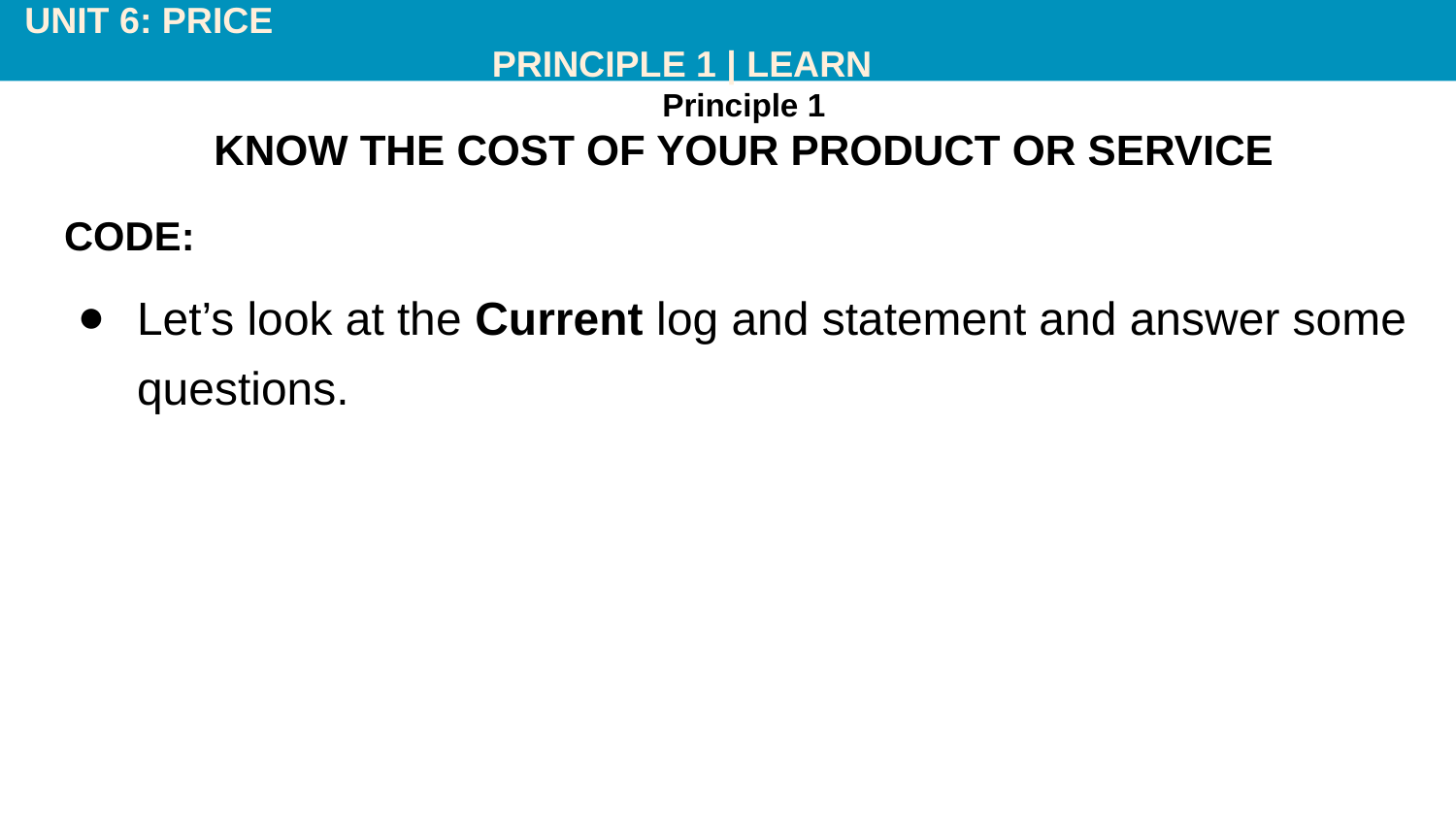

UNIT 6: PRICE			    	   				   		   	    PRINCIPLE 1 | LEARN
Principle 1
KNOW THE COST OF YOUR PRODUCT OR SERVICE
CODE:
Let’s look at the Current log and statement and answer some questions.